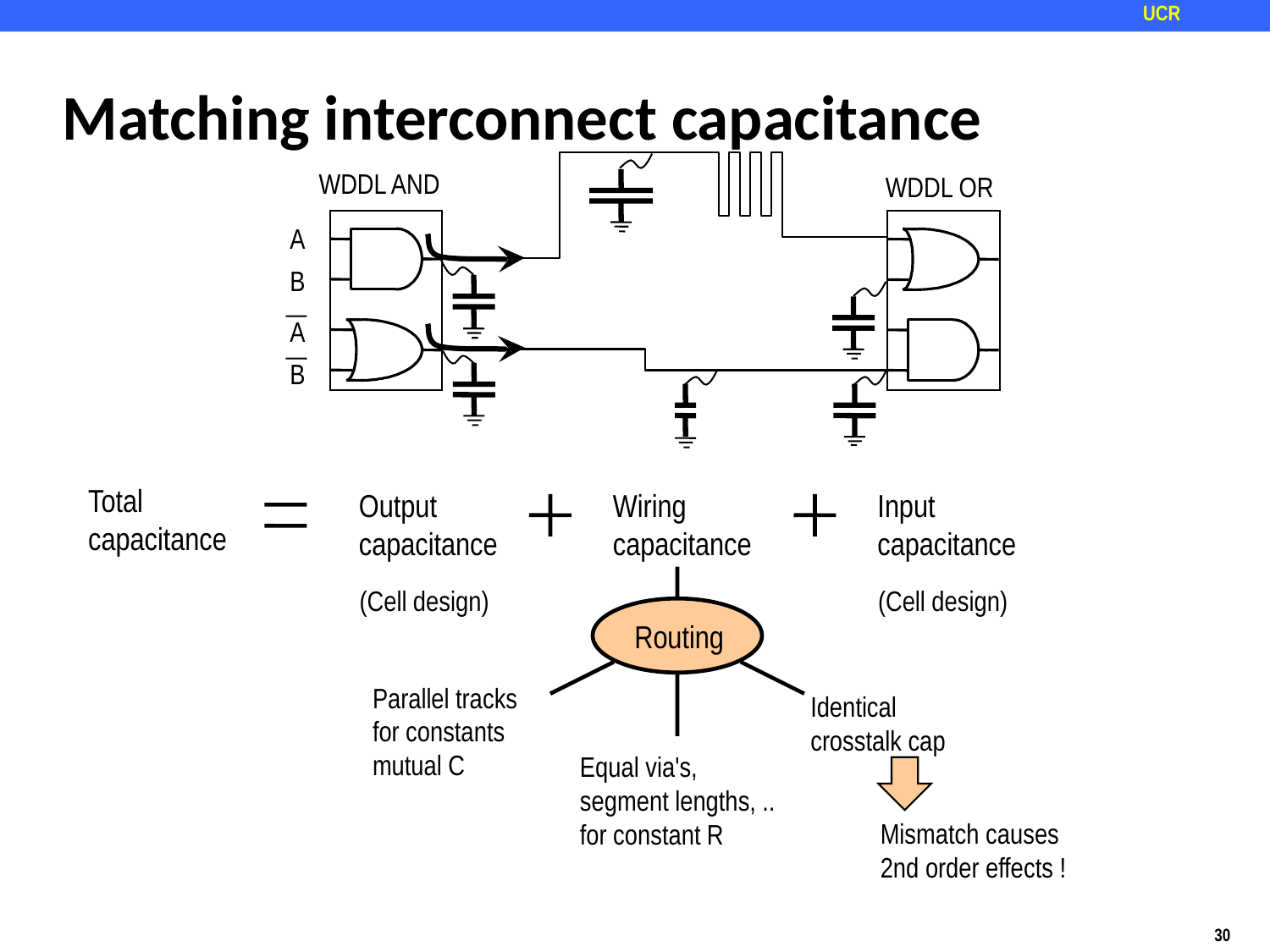

# Matching interconnect capacitance

WDDL AND

WDDL OR

A

B

A

B

Total
capacitance
Output
capacitance
Wiring
capacitance
Input
capacitance

(Cell design)
(Cell design)

Routing

Parallel tracks
for constants
mutual C
Identical
crosstalk cap
Equal via's,
segment lengths, ..
for constant R

Mismatch causes
2nd order effects !